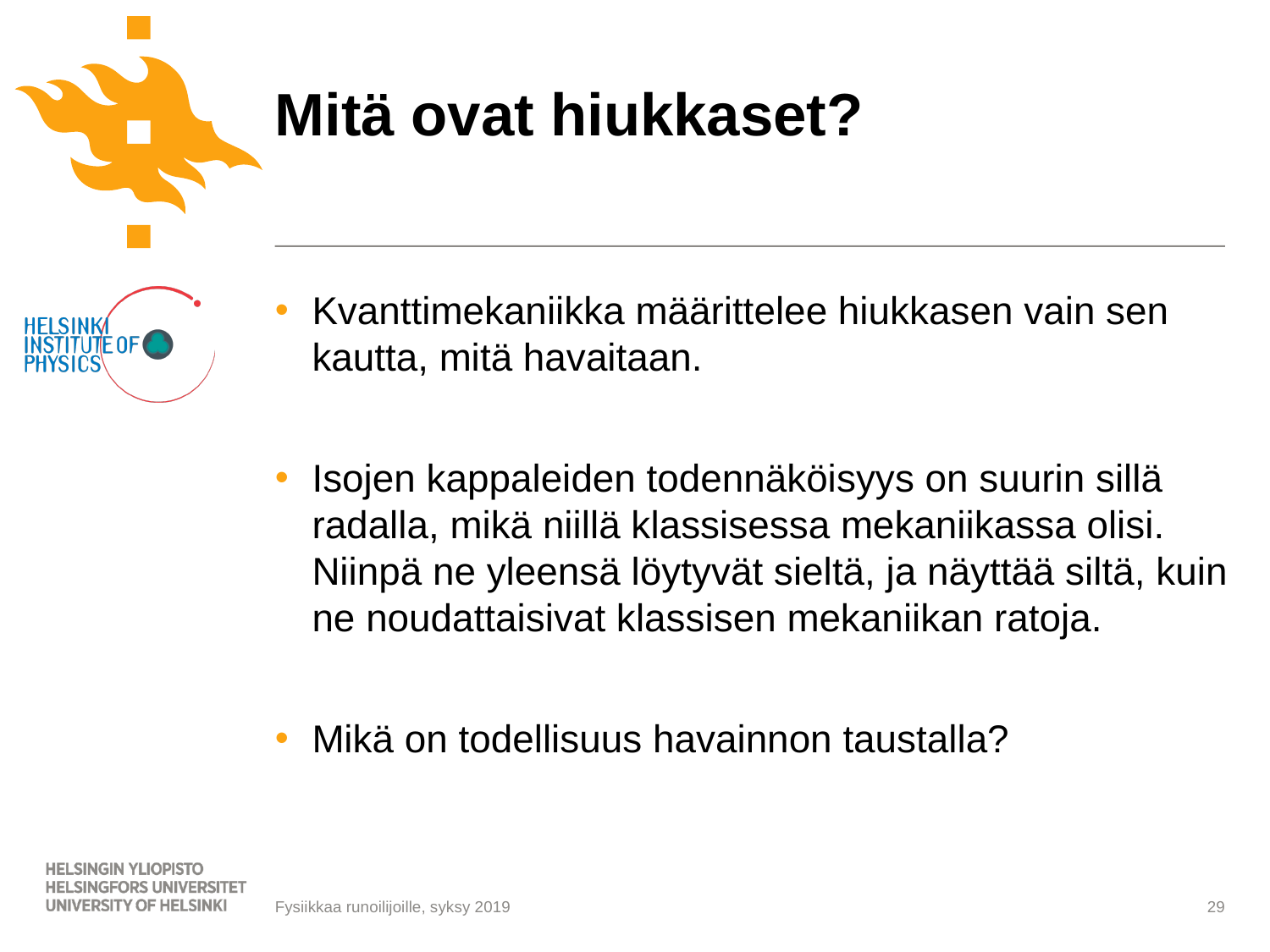

# Mitä ovat hiukkaset?
Kvanttimekaniikka määrittelee hiukkasen vain sen kautta, mitä havaitaan.

Isojen kappaleiden todennäköisyys on suurin sillä radalla, mikä niillä klassisessa mekaniikassa olisi. Niinpä ne yleensä löytyvät sieltä, ja näyttää siltä, kuin ne noudattaisivat klassisen mekaniikan ratoja.

Mikä on todellisuus havainnon taustalla?
29
Fysiikkaa runoilijoille, syksy 2019